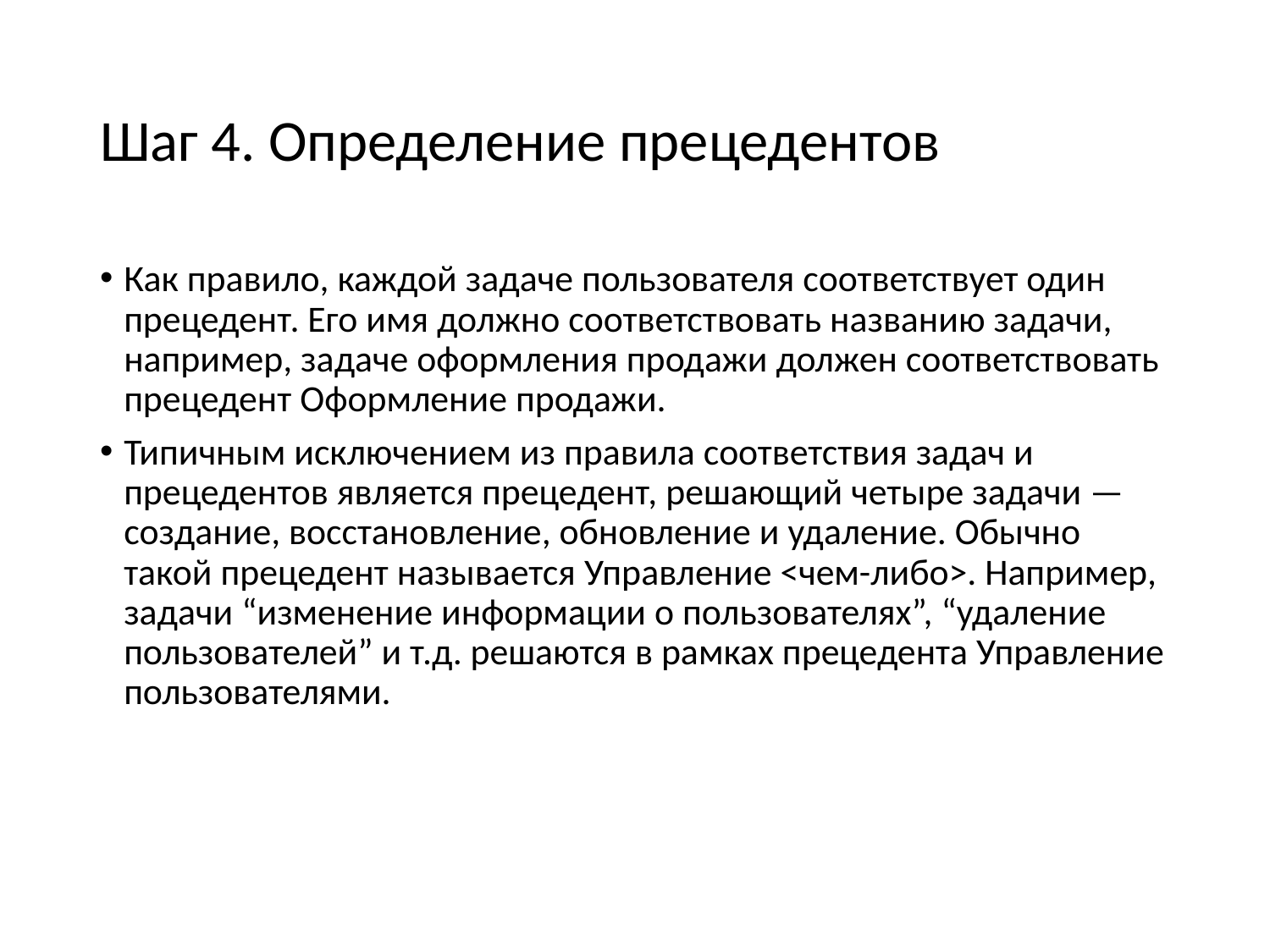

# Шаг 4. Определение прецедентов
Как правило, каждой задаче пользователя соответствует один прецедент. Его имя должно соответствовать названию задачи, например, задаче оформления продажи должен соответствовать прецедент Оформление продажи.
Типичным исключением из правила соответствия задач и прецедентов является прецедент, решающий четыре задачи — создание, восстановление, обновление и удаление. Обычно такой прецедент называется Управление <чем-либо>. Например, задачи “изменение информации о пользователях”, “удаление пользователей” и т.д. решаются в рамках прецедента Управление пользователями.